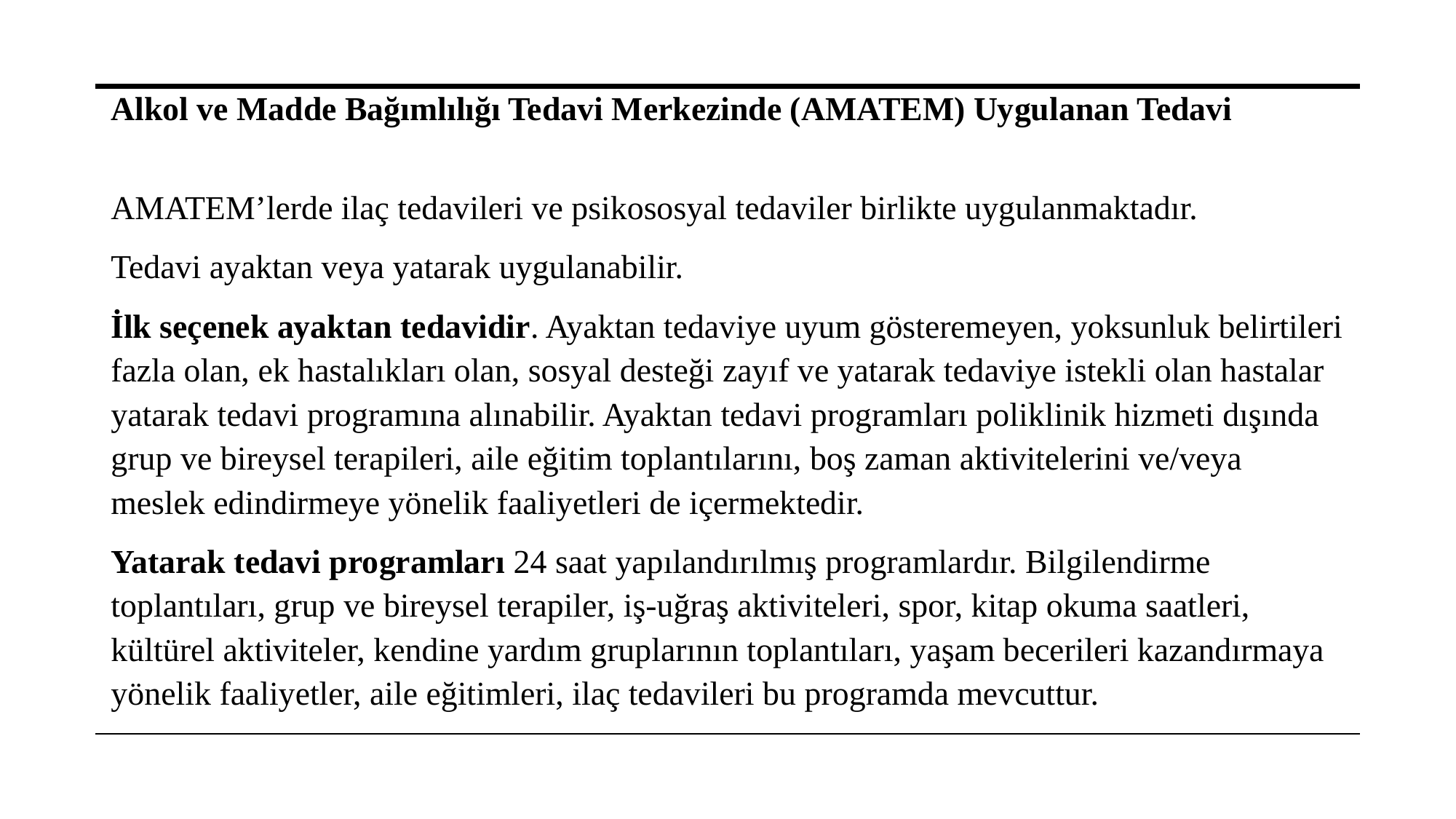

Alkol ve Madde Bağımlılığı Tedavi Merkezinde (AMATEM) Uygulanan Tedavi
AMATEM’lerde ilaç tedavileri ve psikososyal tedaviler birlikte uygulanmaktadır.
Tedavi ayaktan veya yatarak uygulanabilir.
İlk seçenek ayaktan tedavidir. Ayaktan tedaviye uyum gösteremeyen, yoksunluk belirtileri fazla olan, ek hastalıkları olan, sosyal desteği zayıf ve yatarak tedaviye istekli olan hastalar yatarak tedavi programına alınabilir. Ayaktan tedavi programları poliklinik hizmeti dışında grup ve bireysel terapileri, aile eğitim toplantılarını, boş zaman aktivitelerini ve/veya meslek edindirmeye yönelik faaliyetleri de içermektedir.
Yatarak tedavi programları 24 saat yapılandırılmış programlardır. Bilgilendirme toplantıları, grup ve bireysel terapiler, iş-uğraş aktiviteleri, spor, kitap okuma saatleri, kültürel aktiviteler, kendine yardım gruplarının toplantıları, yaşam becerileri kazandırmaya yönelik faaliyetler, aile eğitimleri, ilaç tedavileri bu programda mevcuttur.